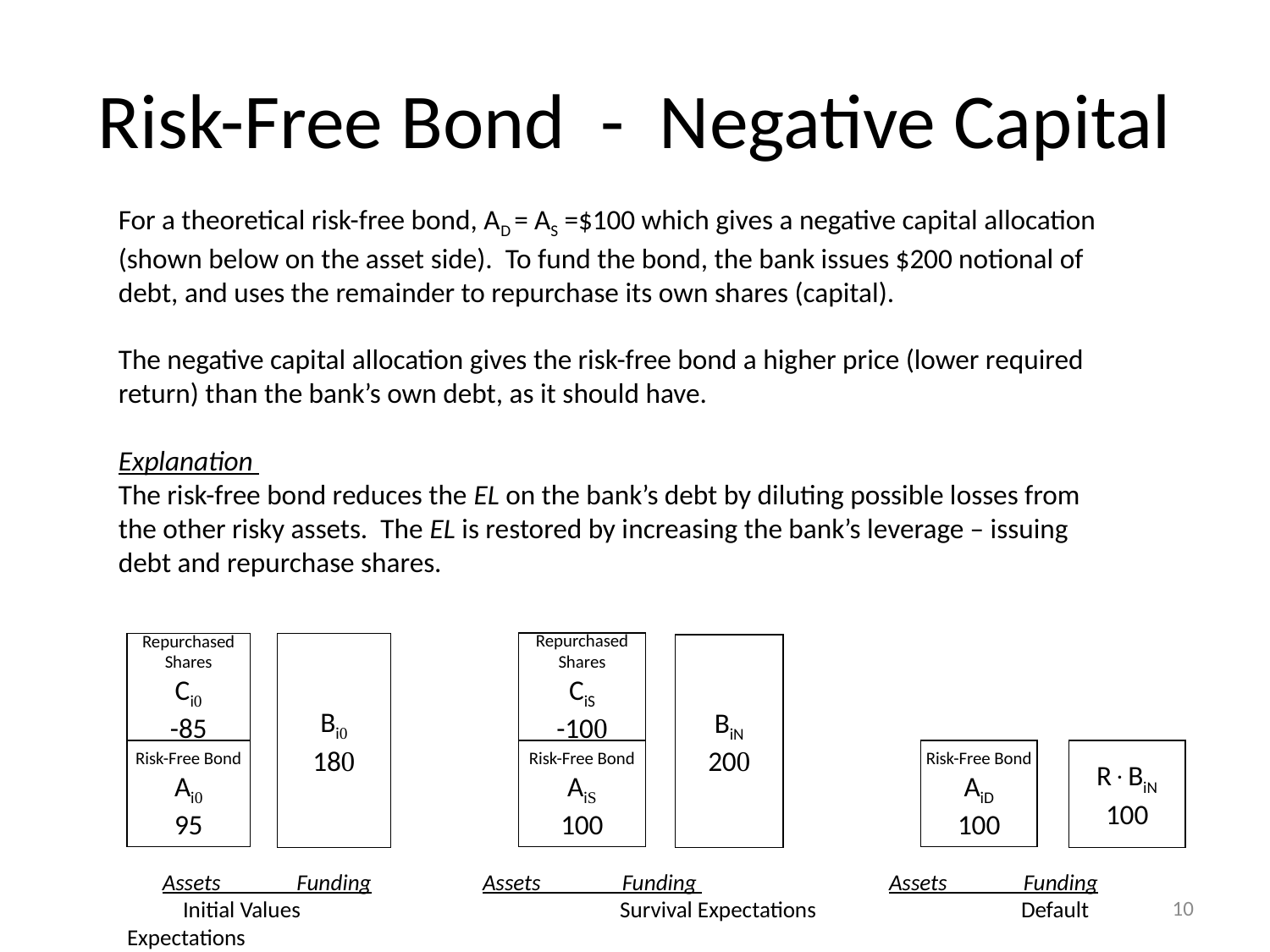

# Risk-Free Bond  -  Negative Capital
For a theoretical risk-free bond, AD = AS =$100 which gives a negative capital allocation (shown below on the asset side).  To fund the bond, the bank issues $200 notional of debt, and uses the remainder to repurchase its own shares (capital).

The negative capital allocation gives the risk-free bond a higher price (lower required return) than the bank’s own debt, as it should have.

Explanation
The risk-free bond reduces the EL on the bank’s debt by diluting possible losses from the other risky assets.  The EL is restored by increasing the bank’s leverage – issuing debt and repurchase shares.
Repurchased Shares
CiS
-100
Repurchased Shares
Ci0
-85
Bi0
180
BiN
200
Risk-Free Bond
Ai0
95
R⋅BiN
100
Risk-Free Bond
AiS
100
Risk-Free Bond
AiD
100
       Assets               Funding	                    Assets                Funding 	                         Assets               Funding
           Initial Values                          	                      Survival Expectations       	                          Default Expectations
10